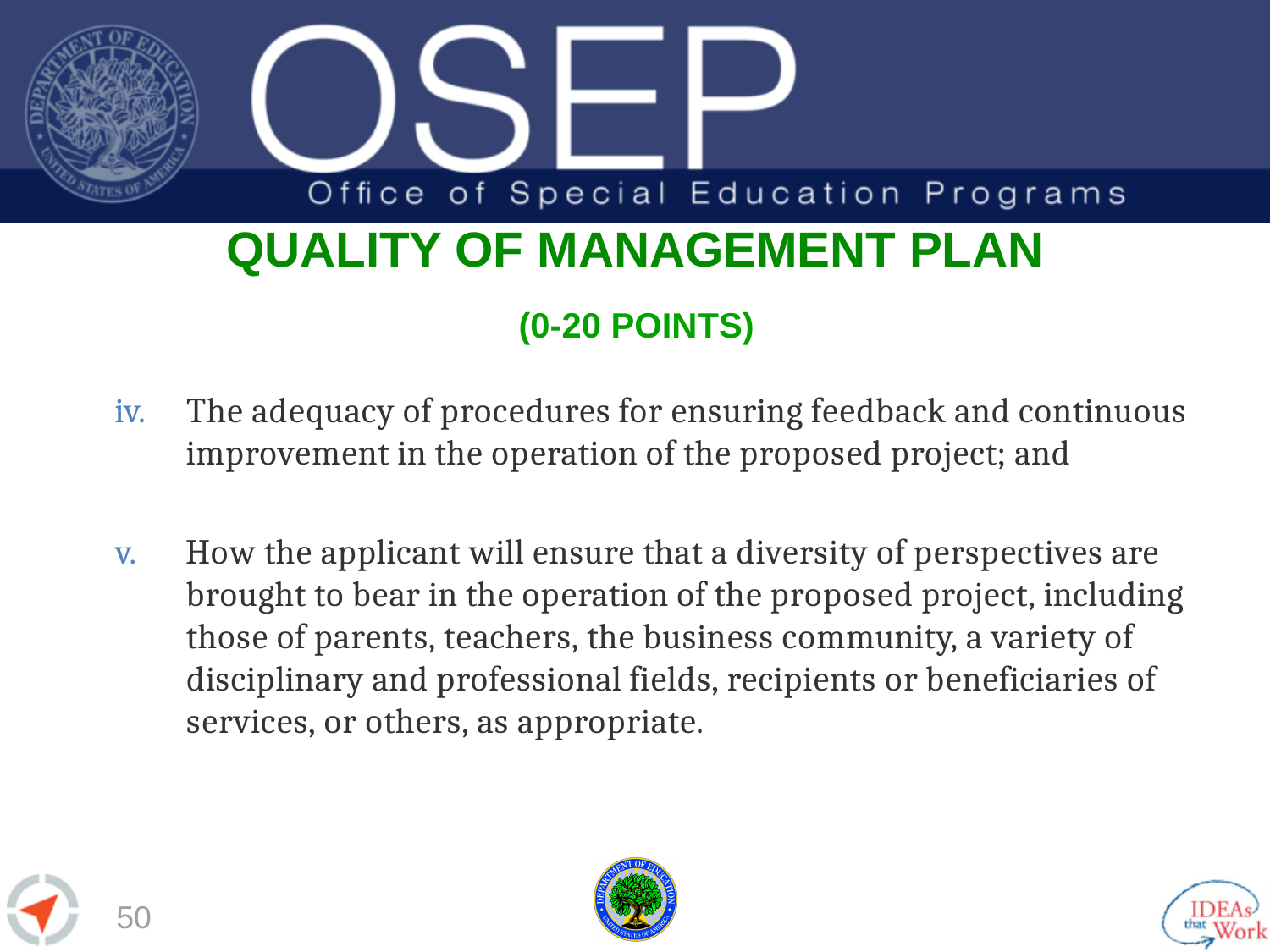

# Quality of Management Plan
(0-20 points)

The adequacy of procedures for ensuring feedback and continuous improvement in the operation of the proposed project; and

How the applicant will ensure that a diversity of perspectives are brought to bear in the operation of the proposed project, including those of parents, teachers, the business community, a variety of disciplinary and professional fields, recipients or beneficiaries of services, or others, as appropriate.

50